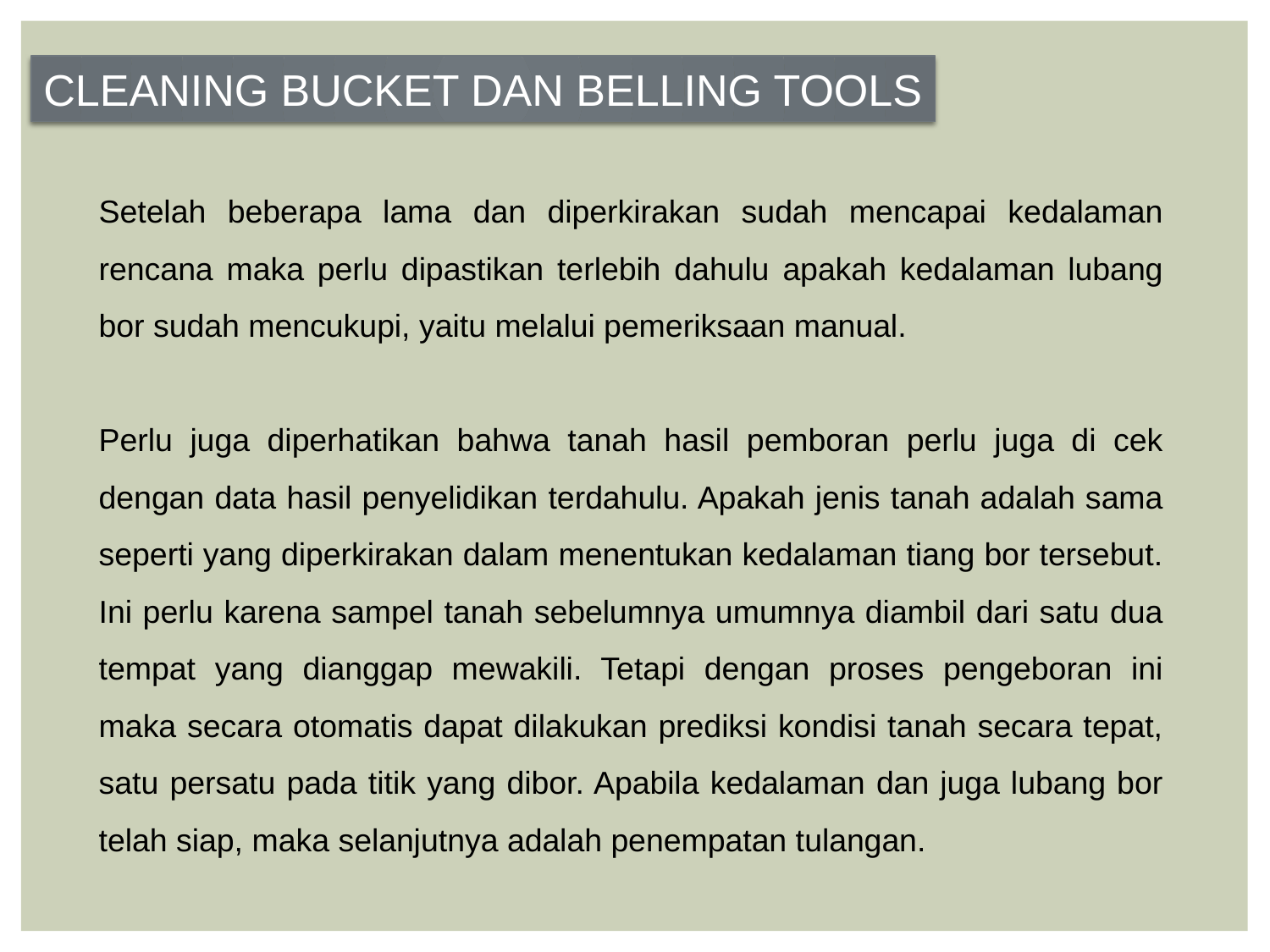

CLEANING BUCKET DAN BELLING TOOLS
Setelah beberapa lama dan diperkirakan sudah mencapai kedalaman rencana maka perlu dipastikan terlebih dahulu apakah kedalaman lubang bor sudah mencukupi, yaitu melalui pemeriksaan manual.

Perlu juga diperhatikan bahwa tanah hasil pemboran perlu juga di cek dengan data hasil penyelidikan terdahulu. Apakah jenis tanah adalah sama seperti yang diperkirakan dalam menentukan kedalaman tiang bor tersebut. Ini perlu karena sampel tanah sebelumnya umumnya diambil dari satu dua tempat yang dianggap mewakili. Tetapi dengan proses pengeboran ini maka secara otomatis dapat dilakukan prediksi kondisi tanah secara tepat, satu persatu pada titik yang dibor. Apabila kedalaman dan juga lubang bor telah siap, maka selanjutnya adalah penempatan tulangan.